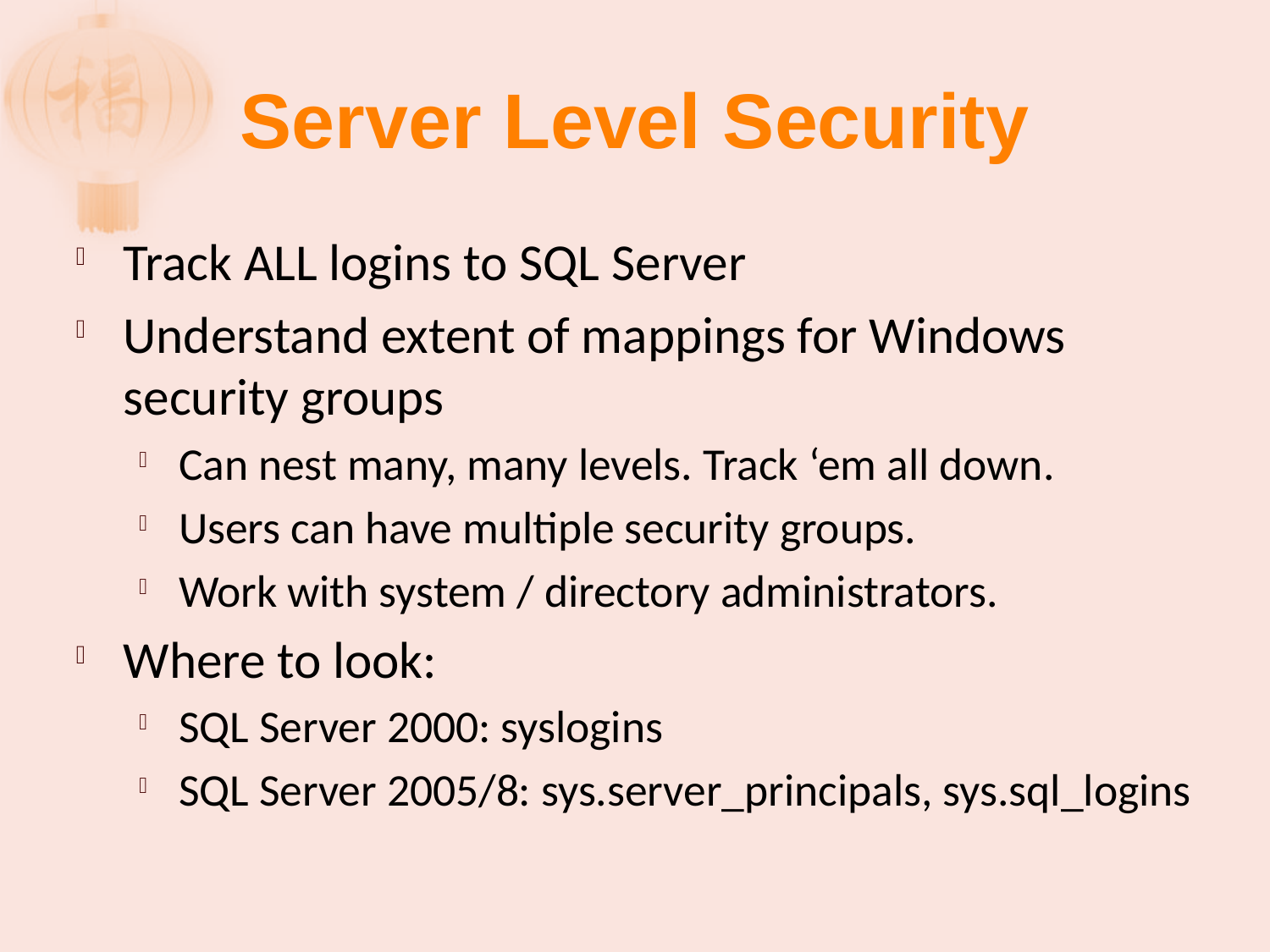

# Server Level Security
Track ALL logins to SQL Server
Understand extent of mappings for Windows security groups
Can nest many, many levels. Track ‘em all down.
Users can have multiple security groups.
Work with system / directory administrators.
Where to look:
SQL Server 2000: syslogins
SQL Server 2005/8: sys.server_principals, sys.sql_logins